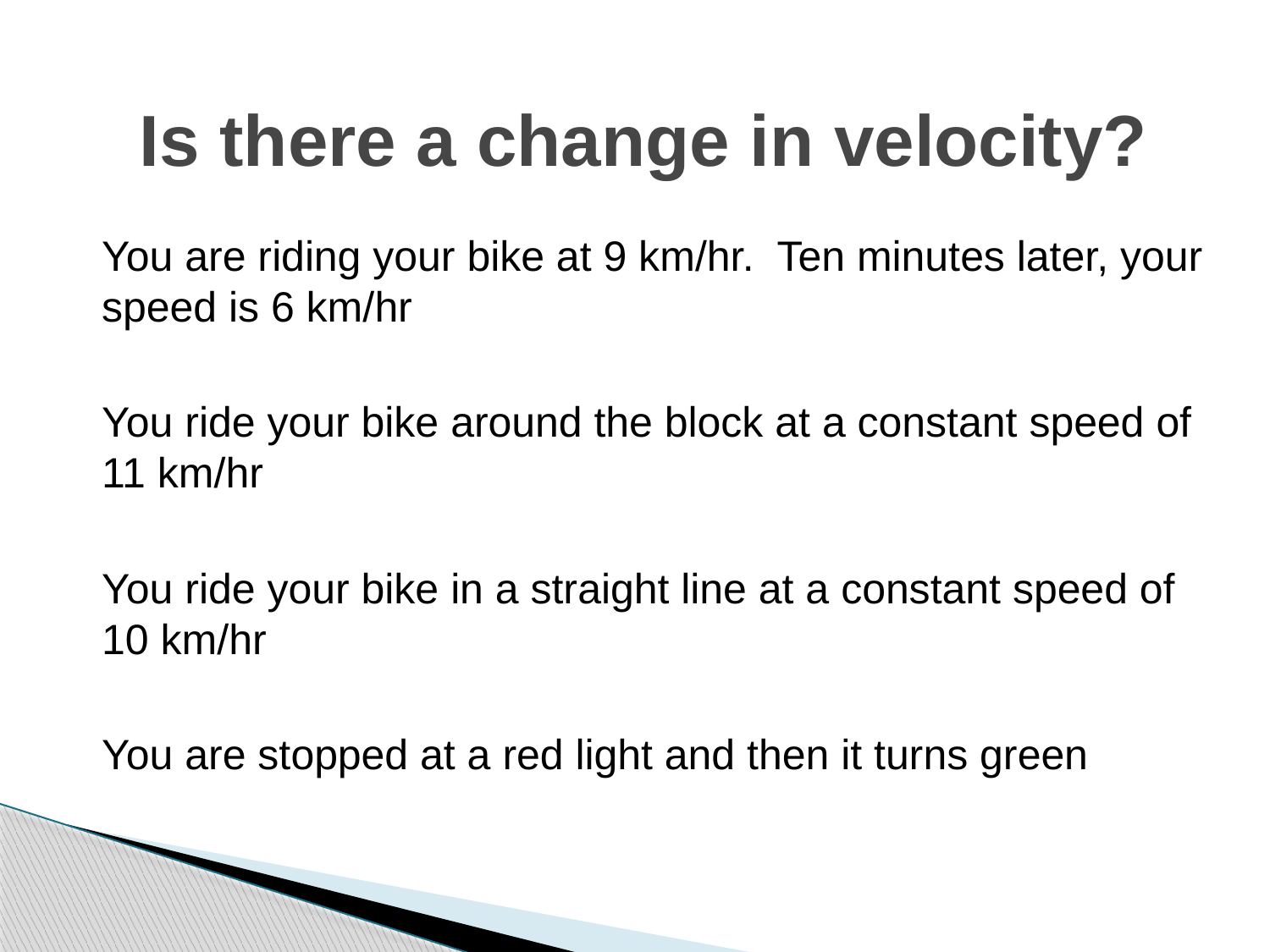

# Is there a change in velocity?
You are riding your bike at 9 km/hr.  Ten minutes later, your speed is 6 km/hr

You ride your bike around the block at a constant speed of 11 km/hr

You ride your bike in a straight line at a constant speed of 10 km/hr

You are stopped at a red light and then it turns green